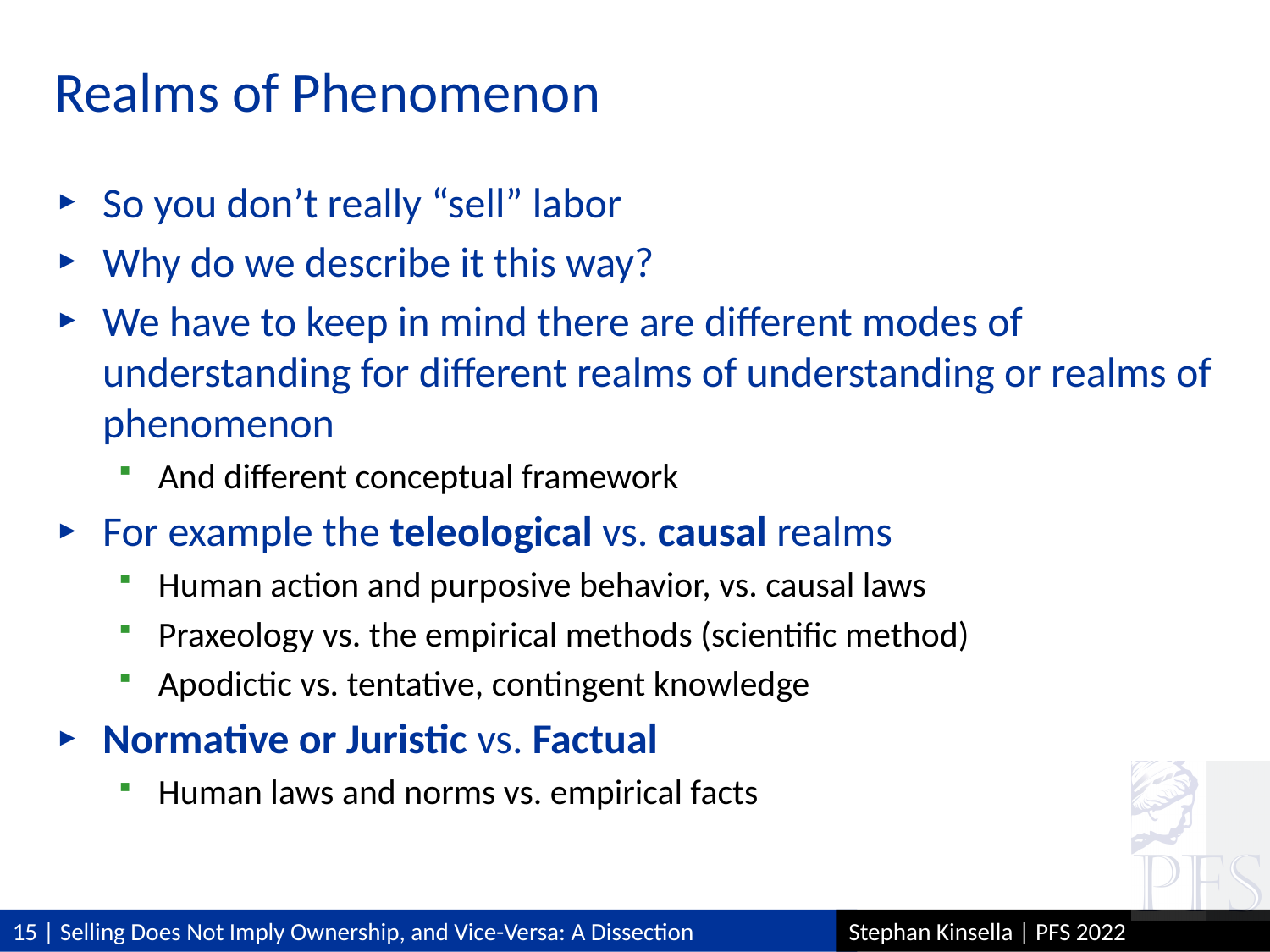

# Realms of Phenomenon
So you don’t really “sell” labor
Why do we describe it this way?
We have to keep in mind there are different modes of understanding for different realms of understanding or realms of phenomenon
And different conceptual framework
For example the teleological vs. causal realms
Human action and purposive behavior, vs. causal laws
Praxeology vs. the empirical methods (scientific method)
Apodictic vs. tentative, contingent knowledge
Normative or Juristic vs. Factual
Human laws and norms vs. empirical facts